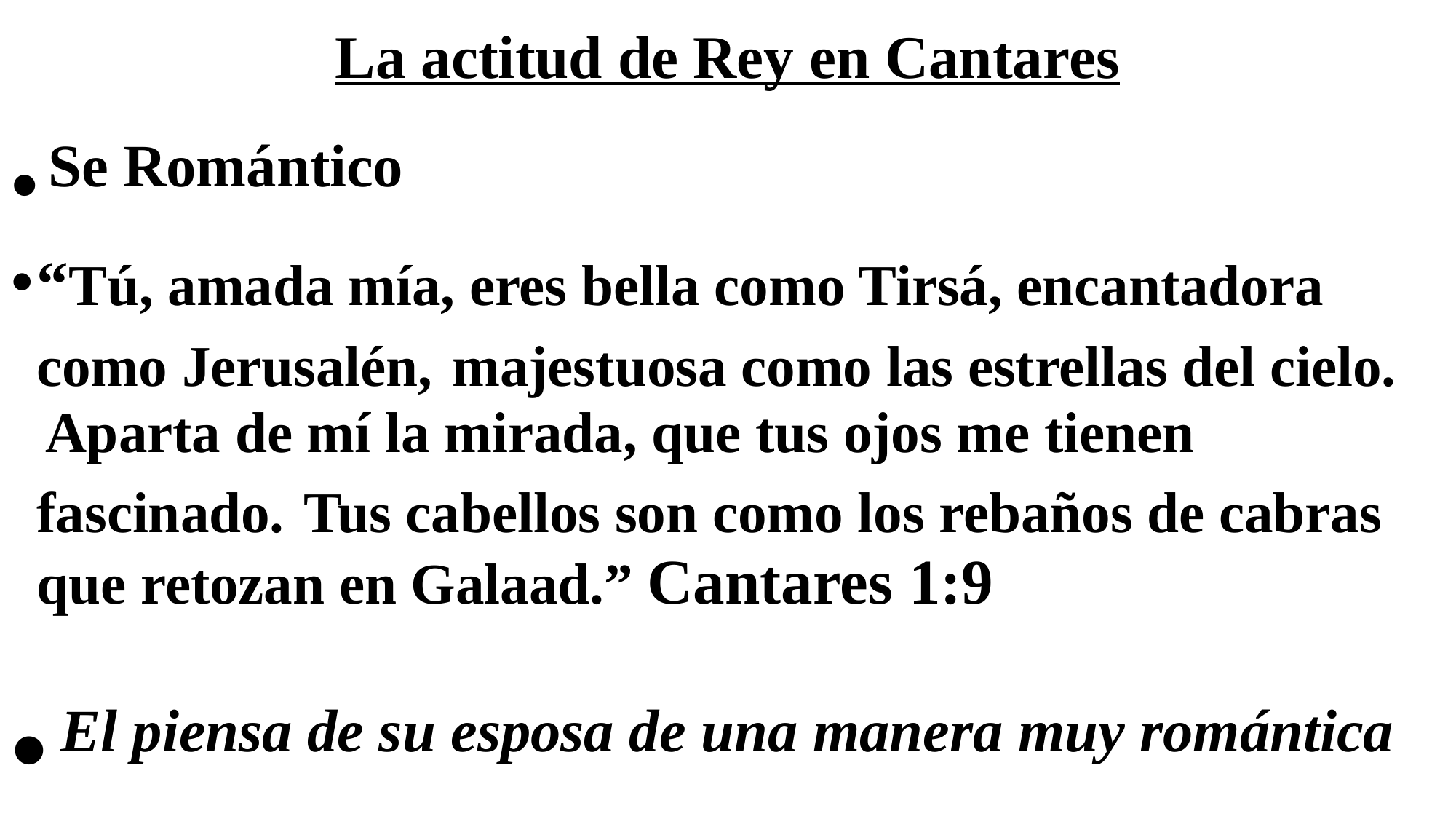

# La actitud de Rey en Cantares
 Se Romántico
“Tú, amada mía, eres bella como Tirsá, encantadora como Jerusalén, majestuosa como las estrellas del cielo.  Aparta de mí la mirada, que tus ojos me tienen fascinado. Tus cabellos son como los rebaños de cabras que retozan en Galaad.” Cantares 1:9

 El piensa de su esposa de una manera muy romántica